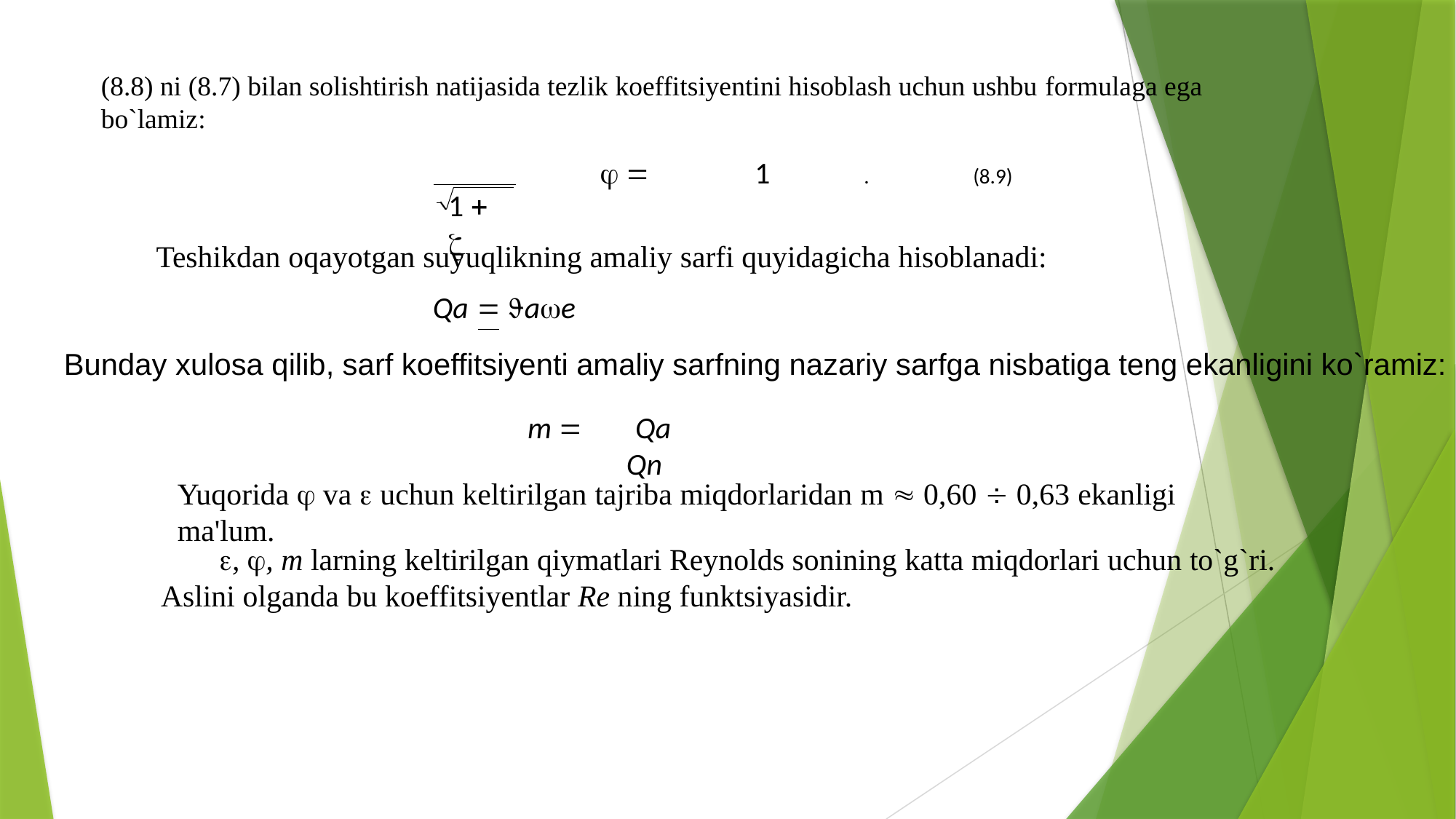

(8.8) ni (8.7) bilan solishtirish natijasida tezlik koeffitsiyentini hisoblash uchun ushbu formulaga ega bo`lamiz:

                                                                   ϕ =	1	.	(8.9)
1 +  ζ

Teshikdan oqayotgan suyuqlikning amaliy sarfi quyidagicha hisoblanadi:
Qa = ϑaωe

Bunday xulosa qilib, sarf koeffitsiyenti amaliy sarfning nazariy sarfga nisbatiga teng ekanligini ko`ramiz:

m =    Qa
             Qn

Yuqorida ϕ va ε uchun keltirilgan tajriba miqdorlaridan m ≈ 0,60 ÷ 0,63 ekanligi ma'lum.
ε, ϕ, m larning keltirilgan qiymatlari Reynolds sonining katta miqdorlari uchun to`g`ri. Aslini olganda bu koeffitsiyentlar Re ning funktsiyasidir.